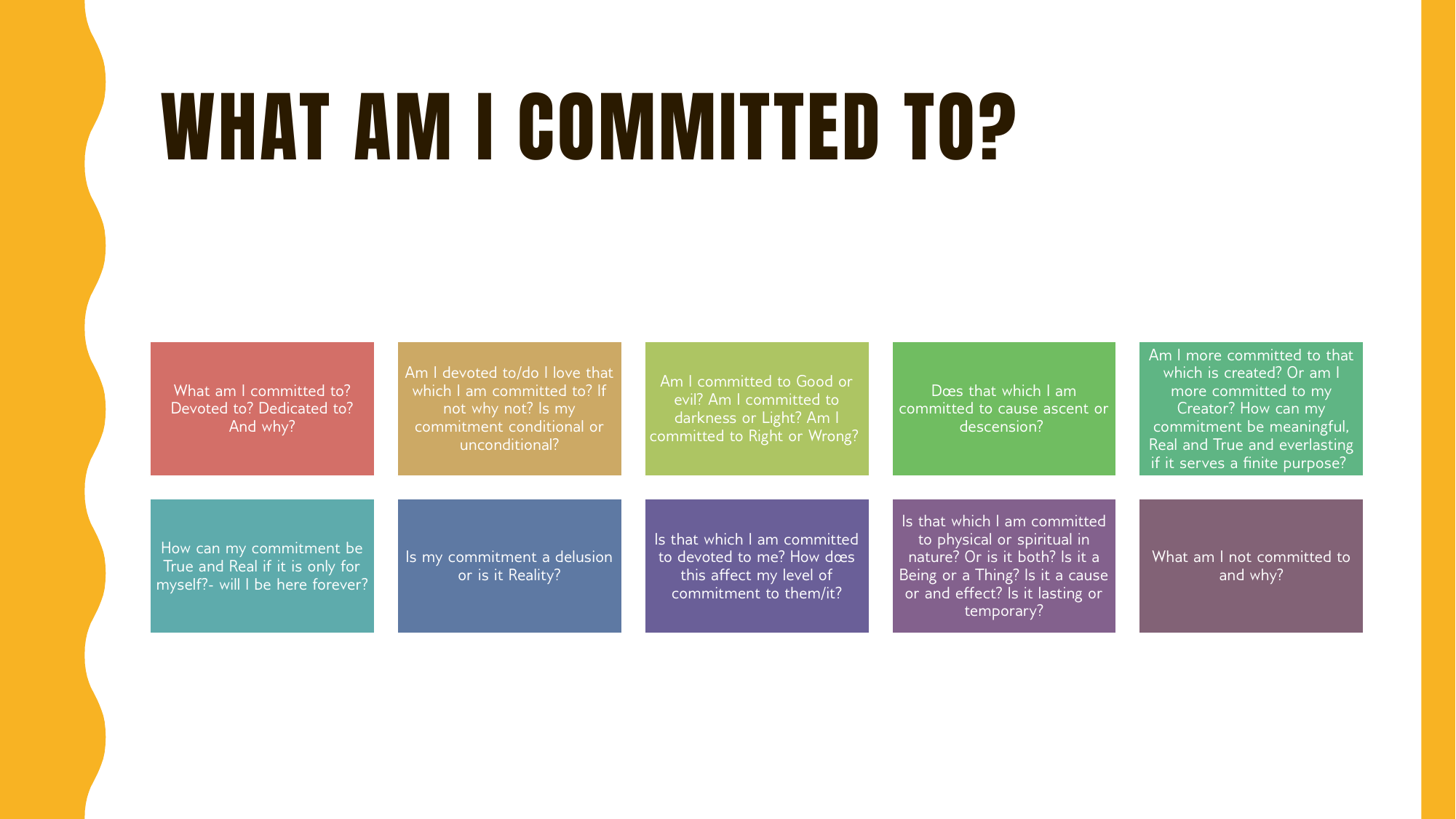

# What am I committed to?
What am I committed to? Devoted to? Dedicated to? And why?
Am I devoted to/do I love that which I am committed to? If not why not? Is my commitment conditional or unconditional?
Am I committed to Good or evil? Am I committed to darkness or Light? Am I committed to Right or Wrong?
Does that which I am committed to cause ascent or descension?
Am I more committed to that which is created? Or am I more committed to my Creator? How can my commitment be meaningful, Real and True and everlasting if it serves a finite purpose?
How can my commitment be True and Real if it is only for myself?- will I be here forever?
Is my commitment a delusion or is it Reality?
Is that which I am committed to devoted to me? How does this affect my level of commitment to them/it?
Is that which I am committed to physical or spiritual in nature? Or is it both? Is it a Being or a Thing? Is it a cause or and effect? Is it lasting or temporary?
What am I not committed to and why?